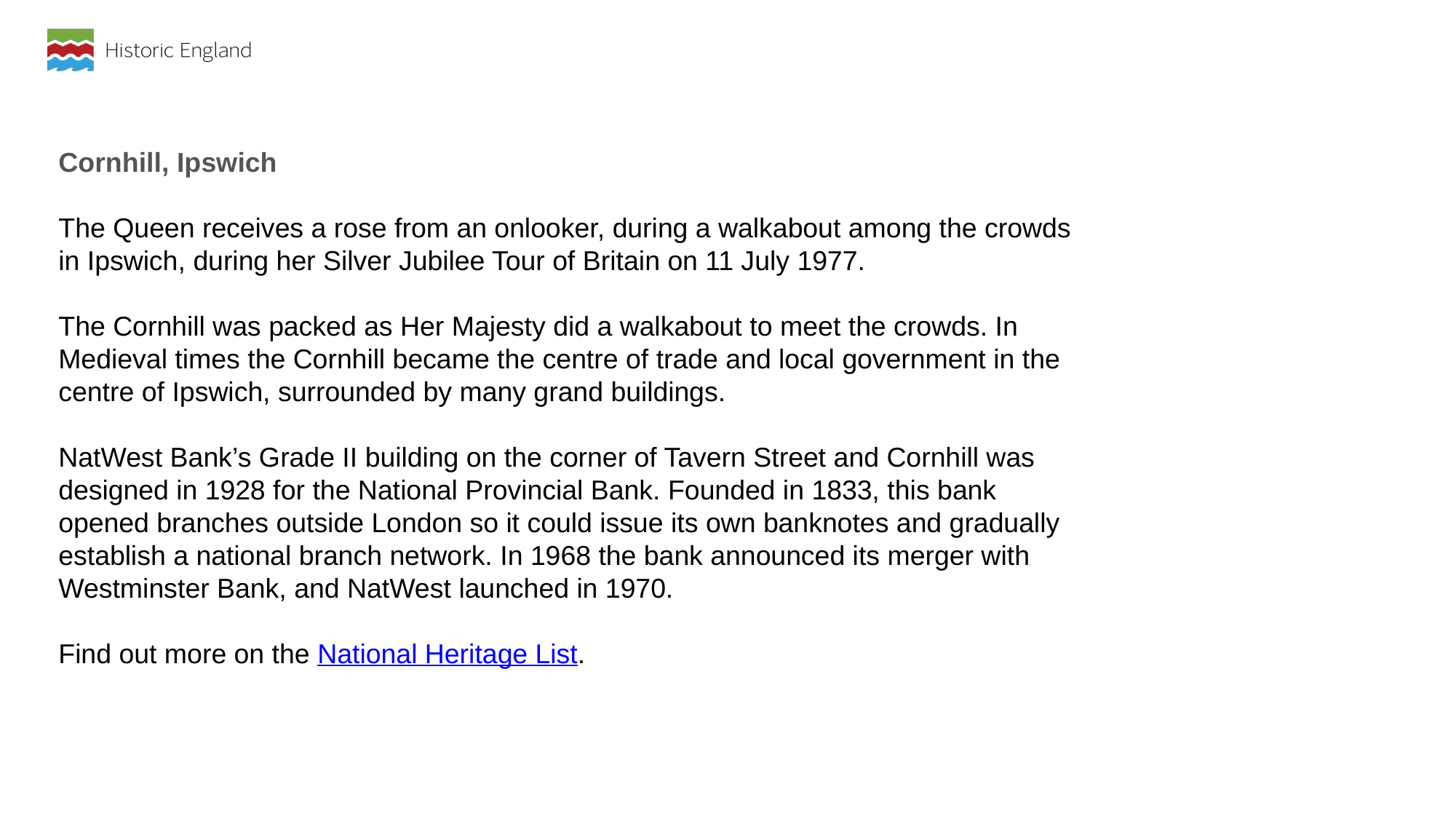

Cornhill, Ipswich

The Queen receives a rose from an onlooker, during a walkabout among the crowds in Ipswich, during her Silver Jubilee Tour of Britain on 11 July 1977.

The Cornhill was packed as Her Majesty did a walkabout to meet the crowds. In Medieval times the Cornhill became the centre of trade and local government in the centre of Ipswich, surrounded by many grand buildings.

NatWest Bank’s Grade II building on the corner of Tavern Street and Cornhill was designed in 1928 for the National Provincial Bank. Founded in 1833, this bank opened branches outside London so it could issue its own banknotes and gradually establish a national branch network. In 1968 the bank announced its merger with Westminster Bank, and NatWest launched in 1970.

Find out more on the National Heritage List.